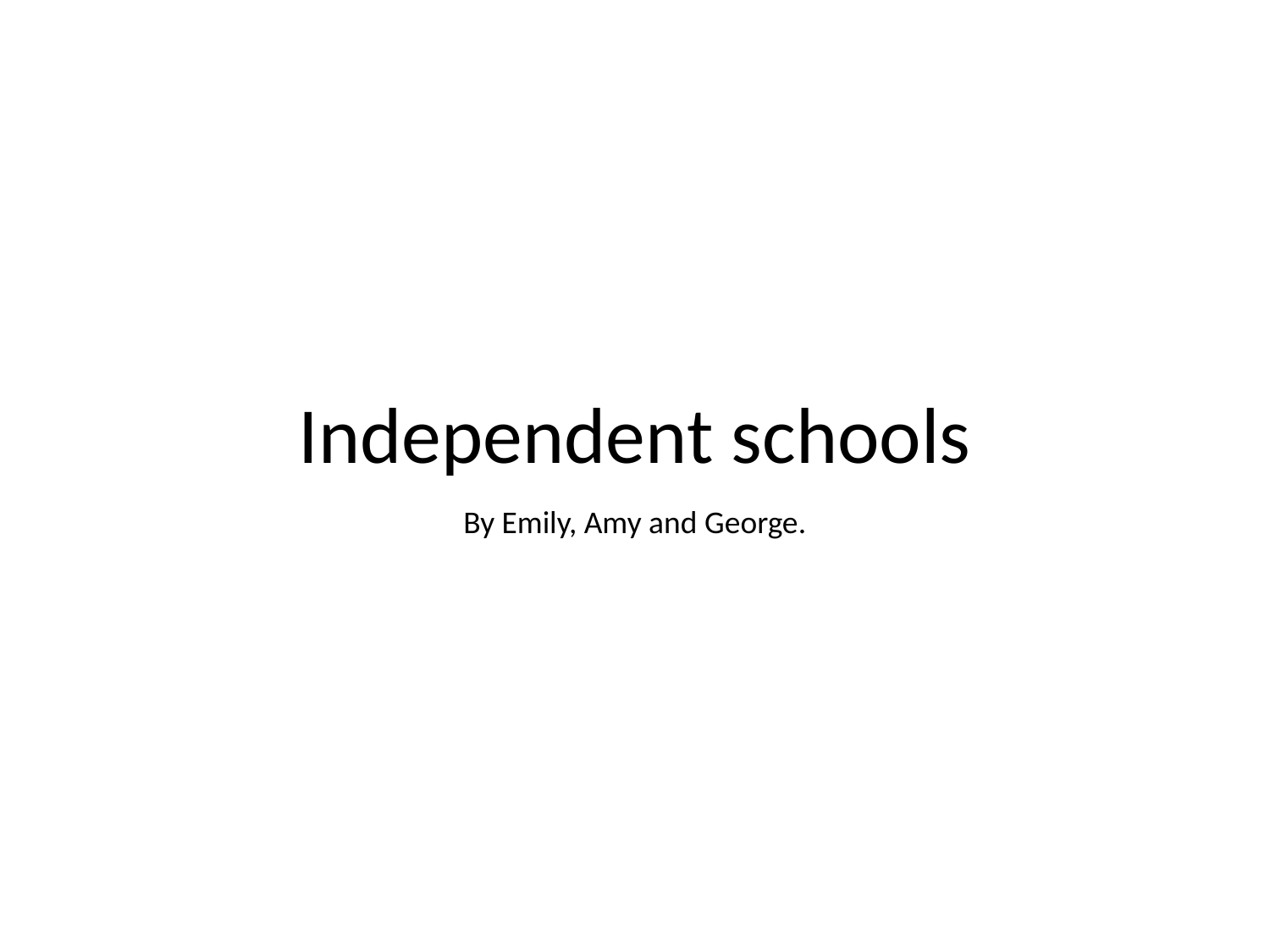

# Independent schools
By Emily, Amy and George.